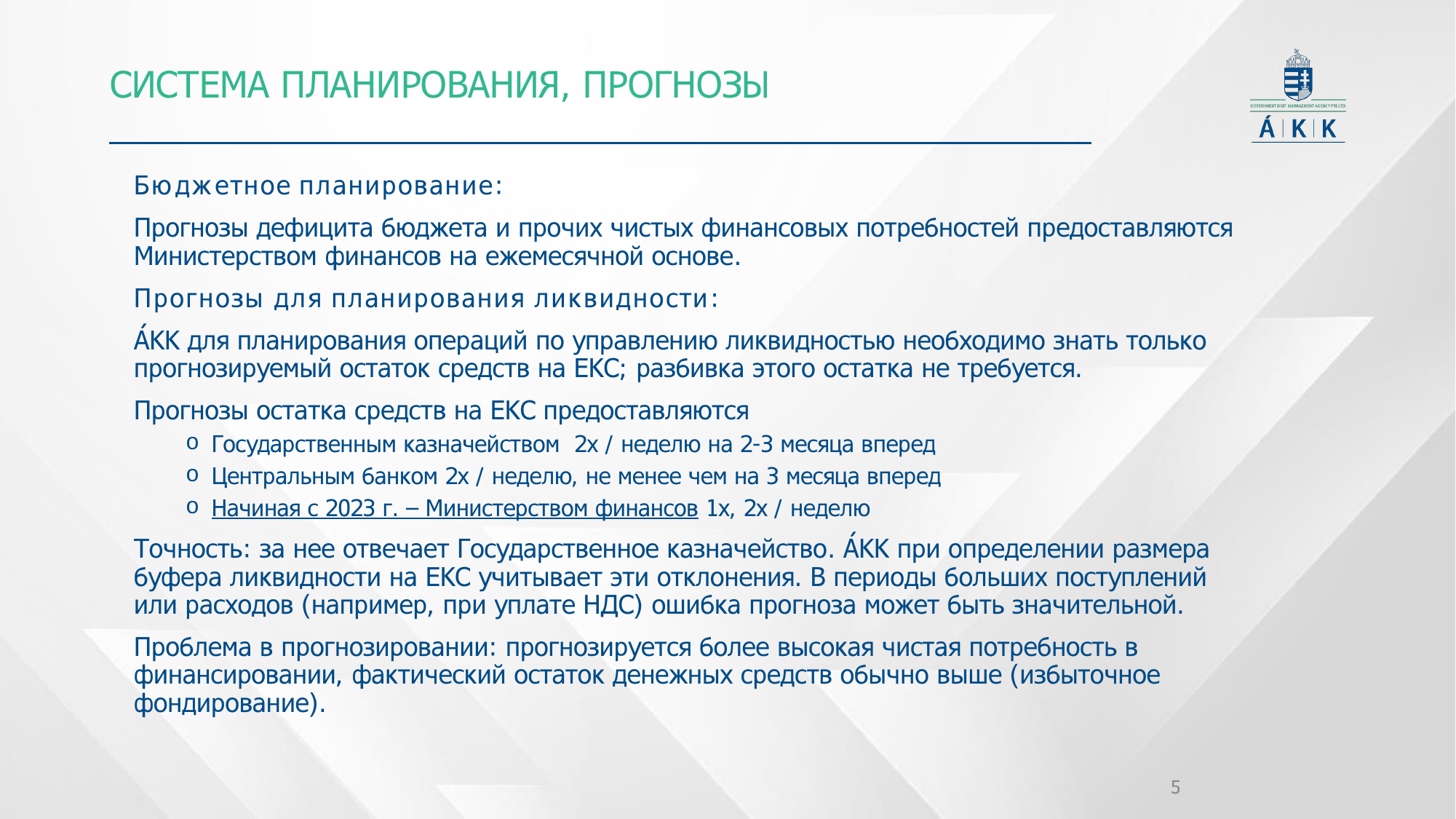

СИСТЕМА ПЛАНИРОВАНИЯ, ПРОГНОЗЫ

Бюджетное планирование:
Прогнозы дефицита бюджета и прочих чистых финансовых потребностей предоставляются Министерством финансов на ежемесячной основе.
Прогнозы для планирования ликвидности:
ÁKK для планирования операций по управлению ликвидностью необходимо знать только прогнозируемый остаток средств на ЕКС; разбивка этого остатка не требуется.
Прогнозы остатка средств на ЕКС предоставляются
Государственным казначейством  2x / неделю на 2-3 месяца вперед
Центральным банком 2x / неделю, не менее чем на 3 месяца вперед
Начиная с 2023 г. – Министерством финансов 1x, 2x / неделю
Точность: за нее отвечает Государственное казначейство. ÁKK при определении размера буфера ликвидности на ЕКС учитывает эти отклонения. В периоды больших поступлений или расходов (например, при уплате НДС) ошибка прогноза может быть значительной.
Проблема в прогнозировании: прогнозируется более высокая чистая потребность в финансировании, фактический остаток денежных средств обычно выше (избыточное фондирование).

5